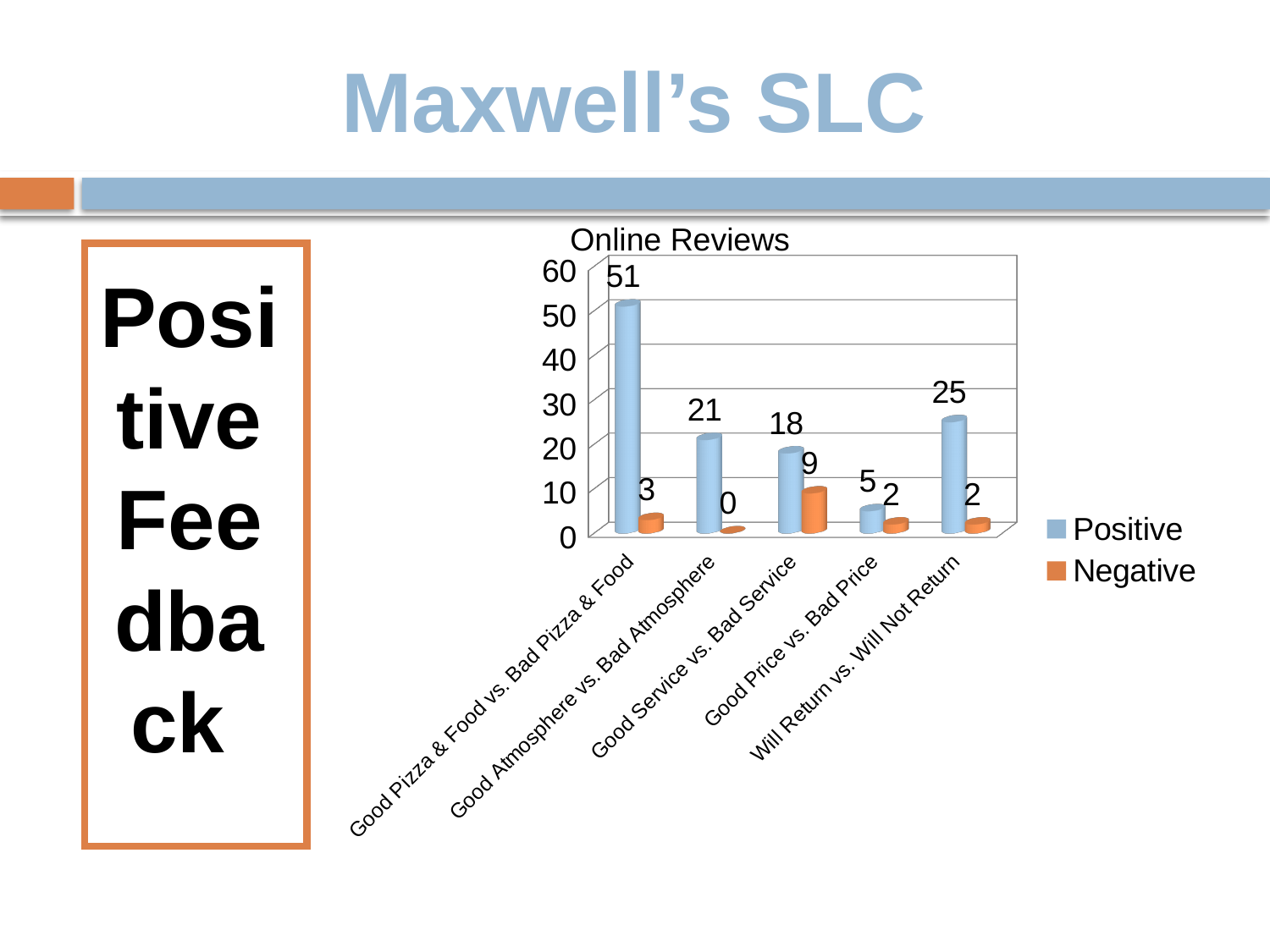

# Maxwell’s SLC
Online Reviews
Positive Feedback

[unsupported chart]